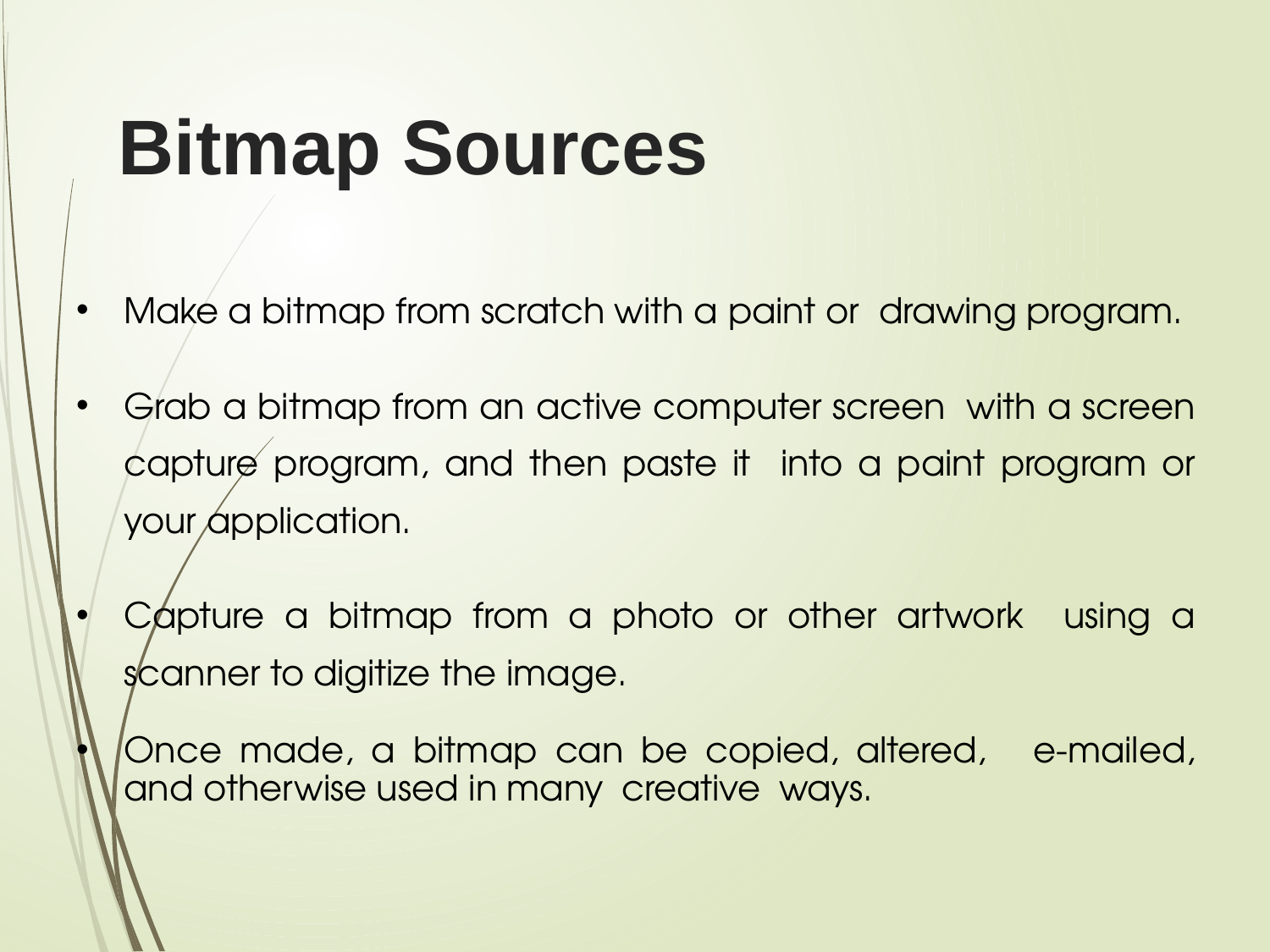

# Bitmap Sources
Make a bitmap from scratch with a paint or  drawing program.
Grab a bitmap from an active computer screen  with a screen capture program, and then paste it  into a paint program or your application.
Capture a bitmap from a photo or other artwork  using a scanner to digitize the image.
Once made, a bitmap can be copied, altered,  e-mailed, and otherwise used in many creative  ways.